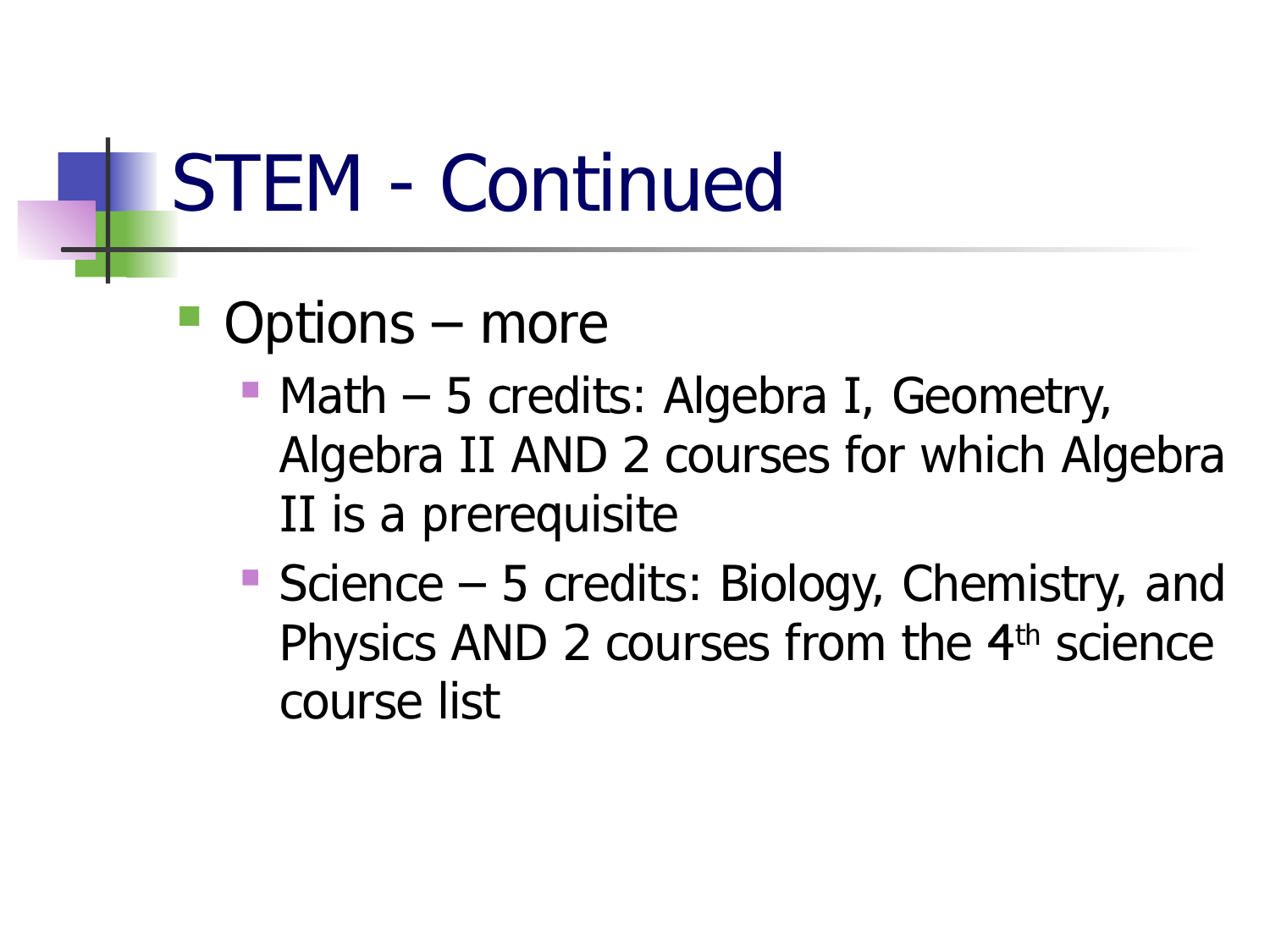

# STEM - Continued
Options – more
Math – 5 credits: Algebra I, Geometry, Algebra II AND 2 courses for which Algebra II is a prerequisite
Science – 5 credits: Biology, Chemistry, and Physics AND 2 courses from the 4th science course list